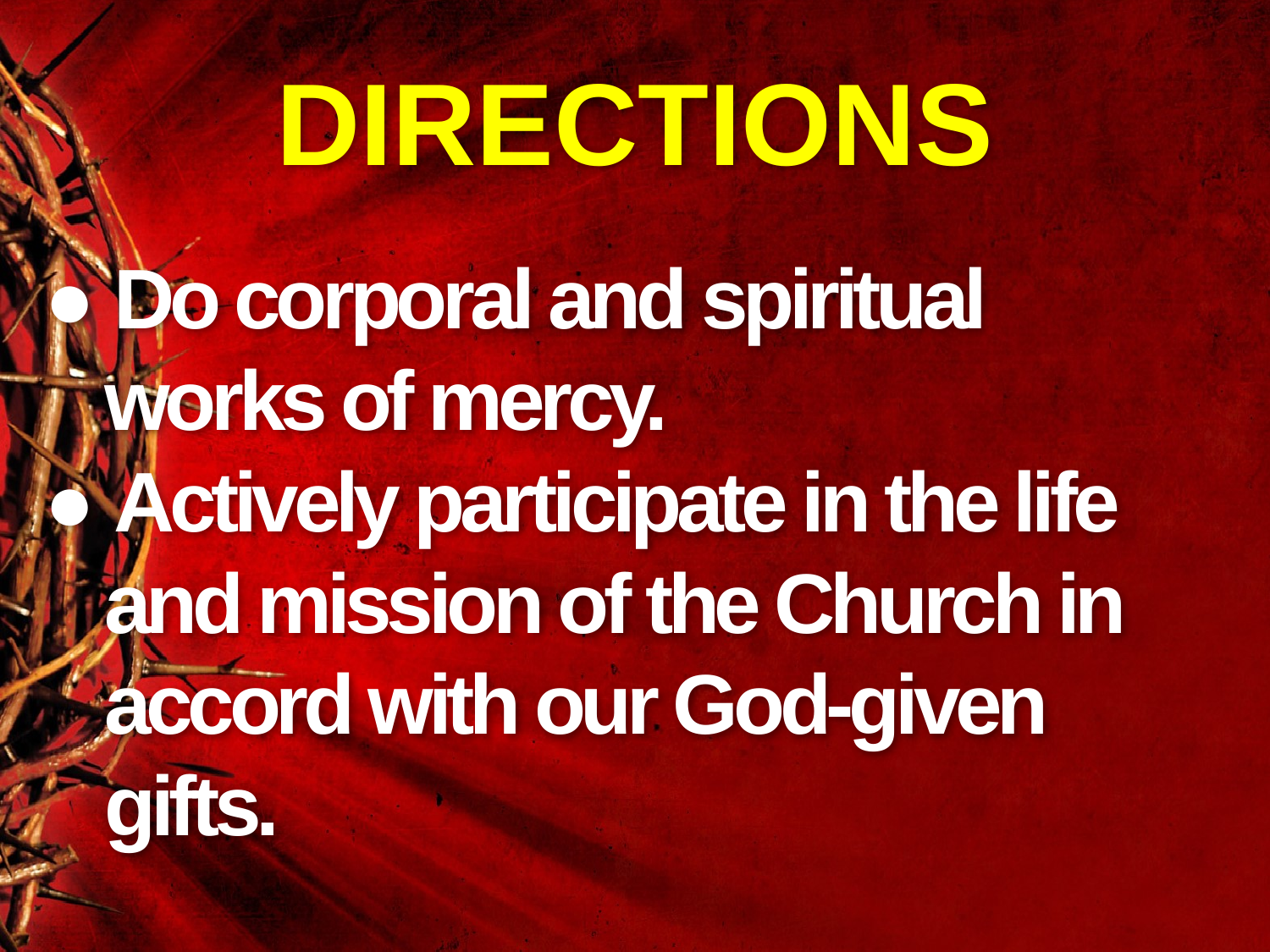

# DIRECTIONS
● Do corporal and spiritual
   works of mercy.
● Actively participate in the life
   and mission of the Church in
   accord with our God-given
   gifts.